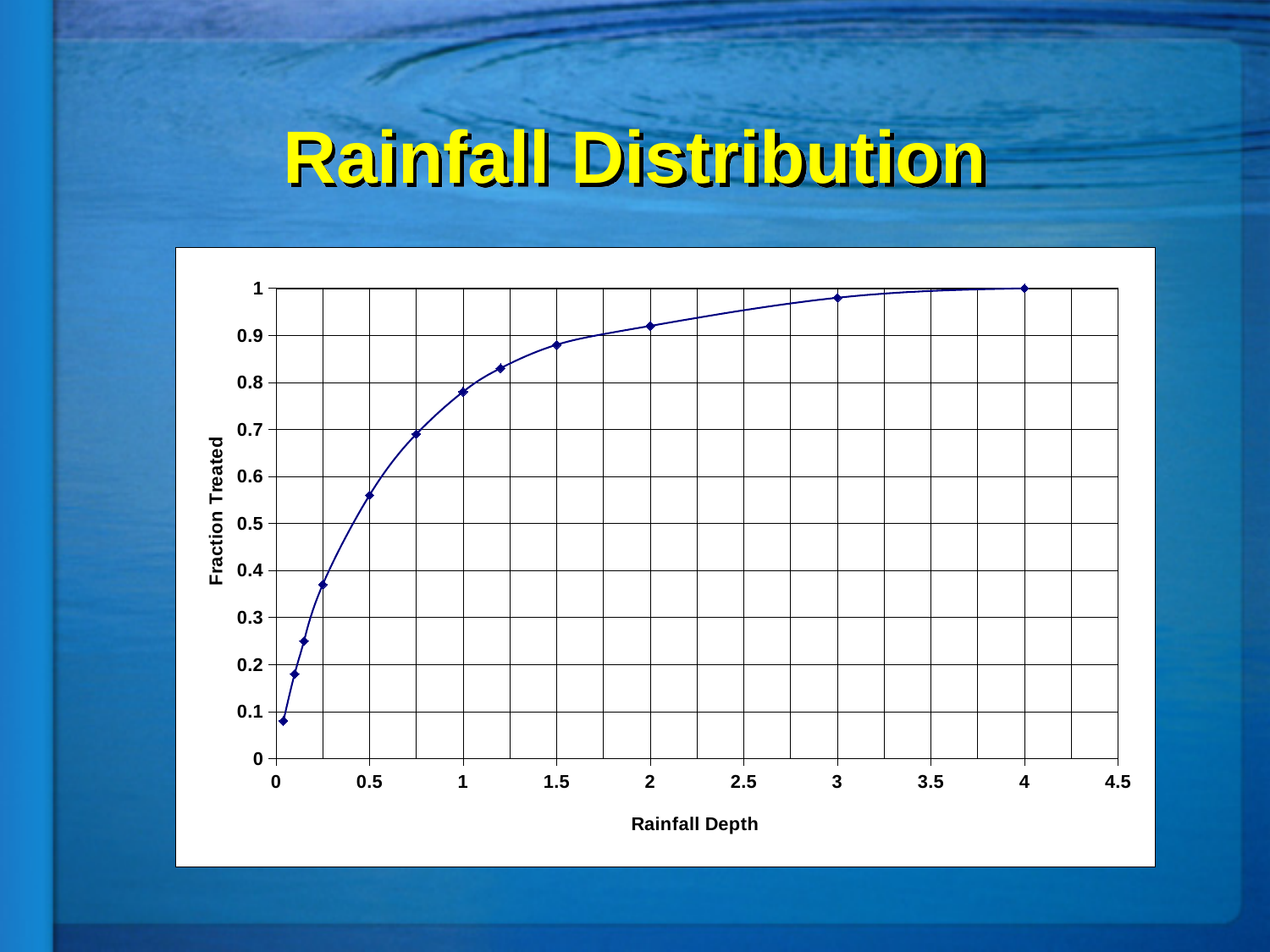

# Rainfall Distribution

### Chart

| Category |  |
|---|---|